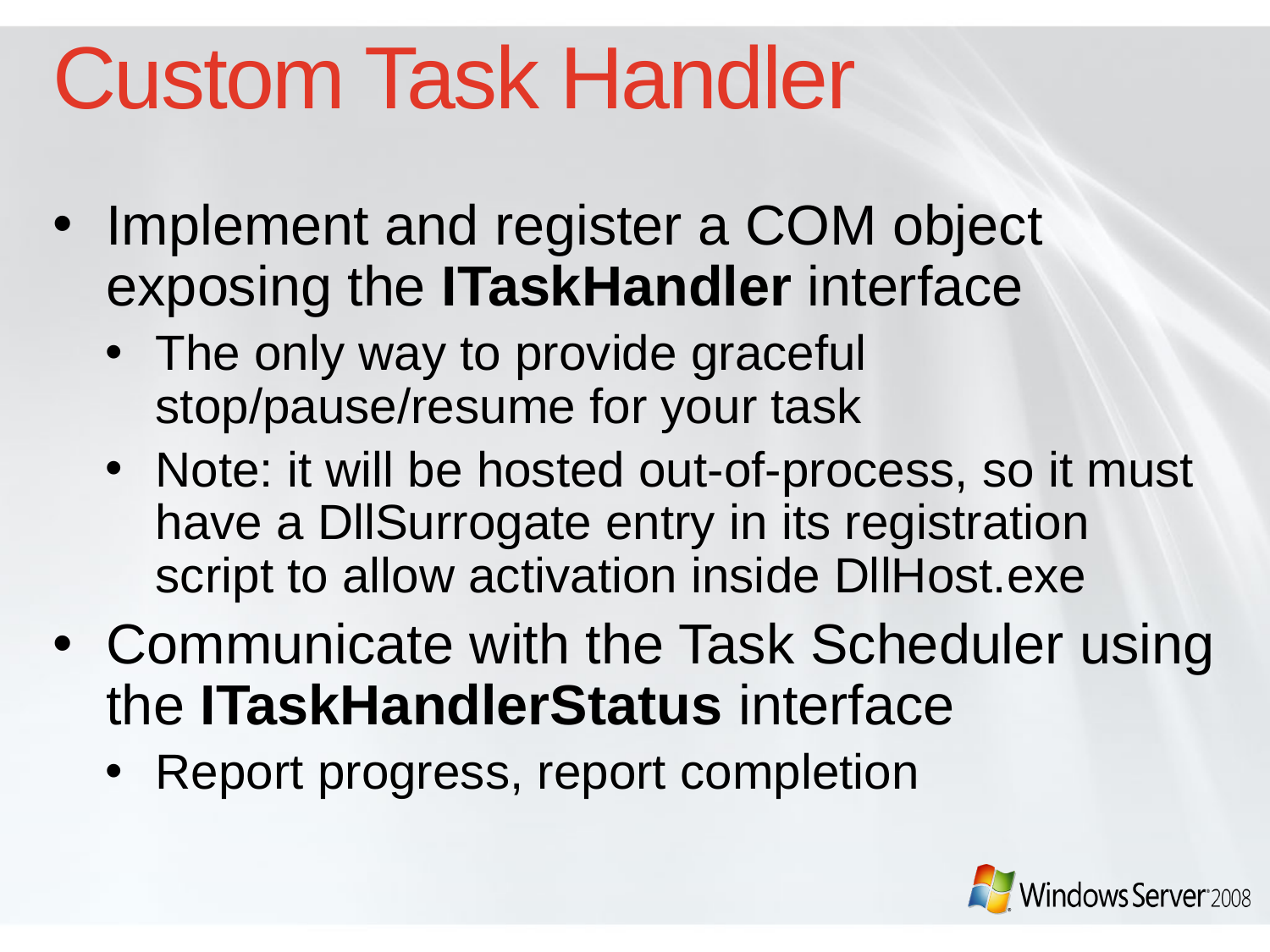

# Custom Task Handler
Implement and register a COM object exposing the ITaskHandler interface
The only way to provide graceful stop/pause/resume for your task
Note: it will be hosted out-of-process, so it must have a DllSurrogate entry in its registration script to allow activation inside DllHost.exe
Communicate with the Task Scheduler using the ITaskHandlerStatus interface
Report progress, report completion